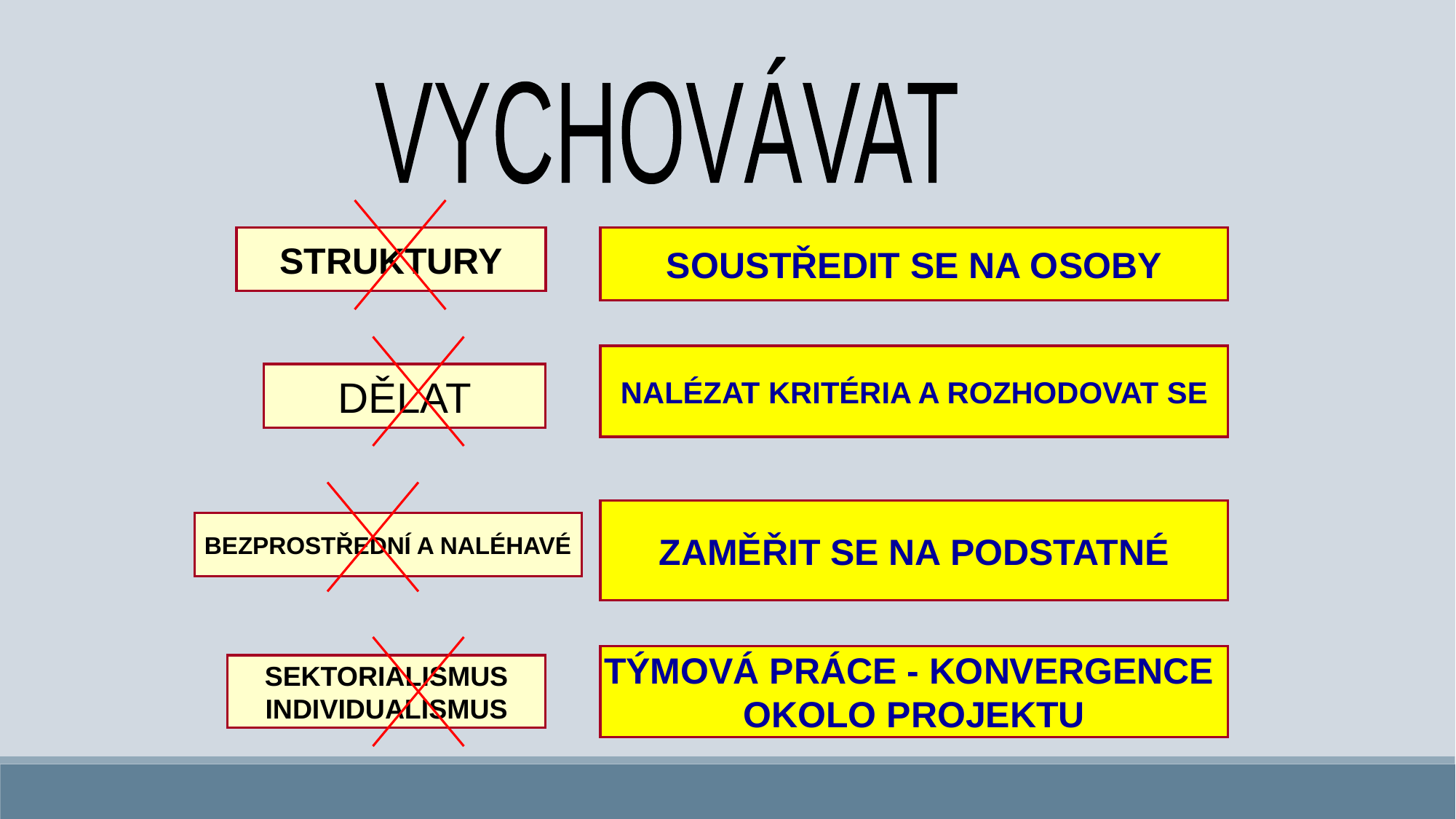

VYCHOVÁVAT

STRUKTURY
SOUSTŘEDIT SE NA OSOBY

NALÉZAT KRITÉRIA A ROZHODOVAT SE

DĚLAT

ZAMĚŘIT SE NA PODSTATNÉ

BEZPROSTŘEDNÍ A NALÉHAVÉ

TÝMOVÁ PRÁCE - KONVERGENCE
OKOLO PROJEKTU
SEKTORIALISMUS
INDIVIDUALISMUS